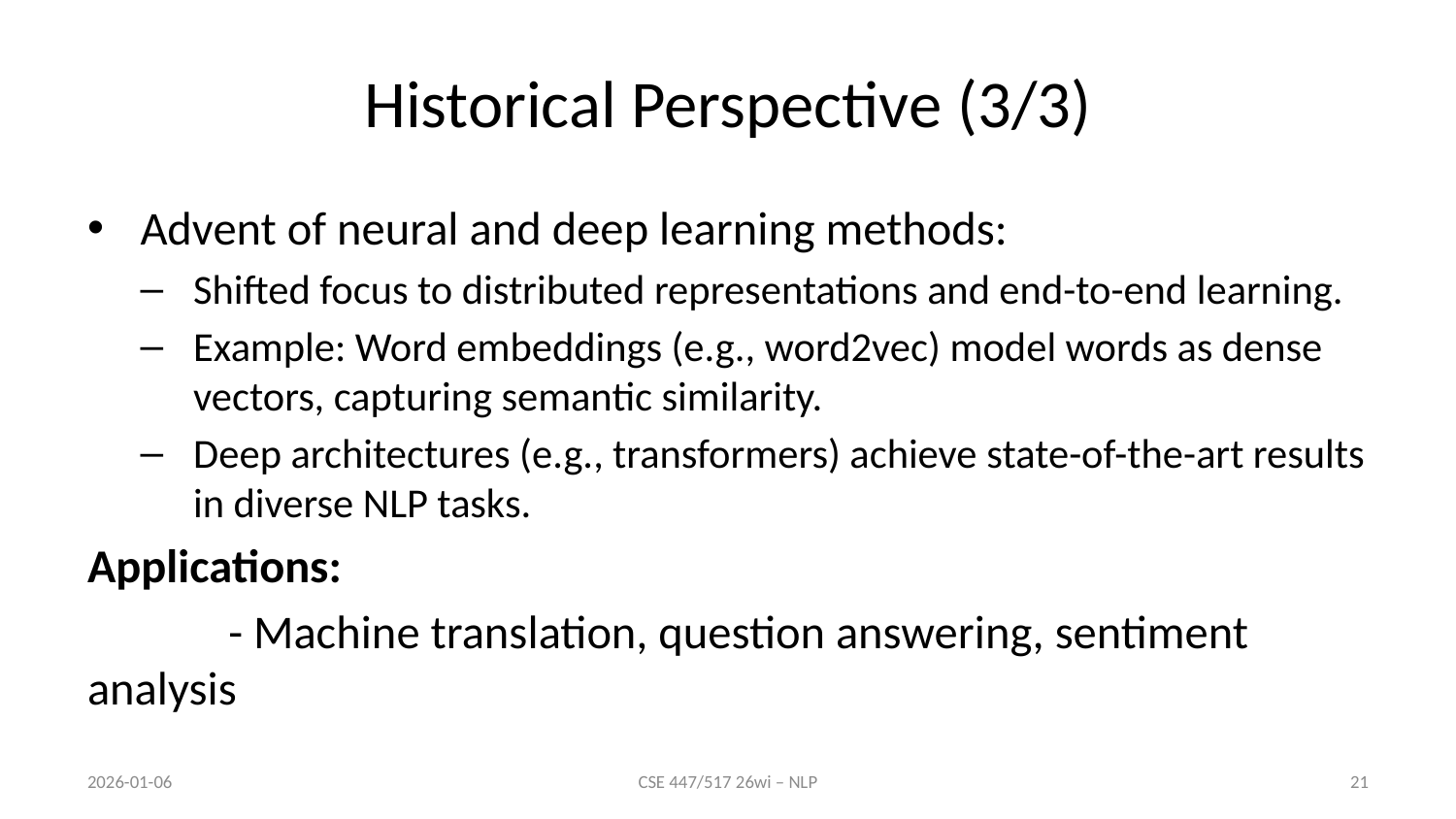

# Historical Perspective (3/3)
Advent of neural and deep learning methods:
Shifted focus to distributed representations and end-to-end learning.
Example: Word embeddings (e.g., word2vec) model words as dense vectors, capturing semantic similarity.
Deep architectures (e.g., transformers) achieve state-of-the-art results in diverse NLP tasks.
Applications:
	- Machine translation, question answering, sentiment analysis
2026-01-06
CSE 447/517 26wi – NLP
21